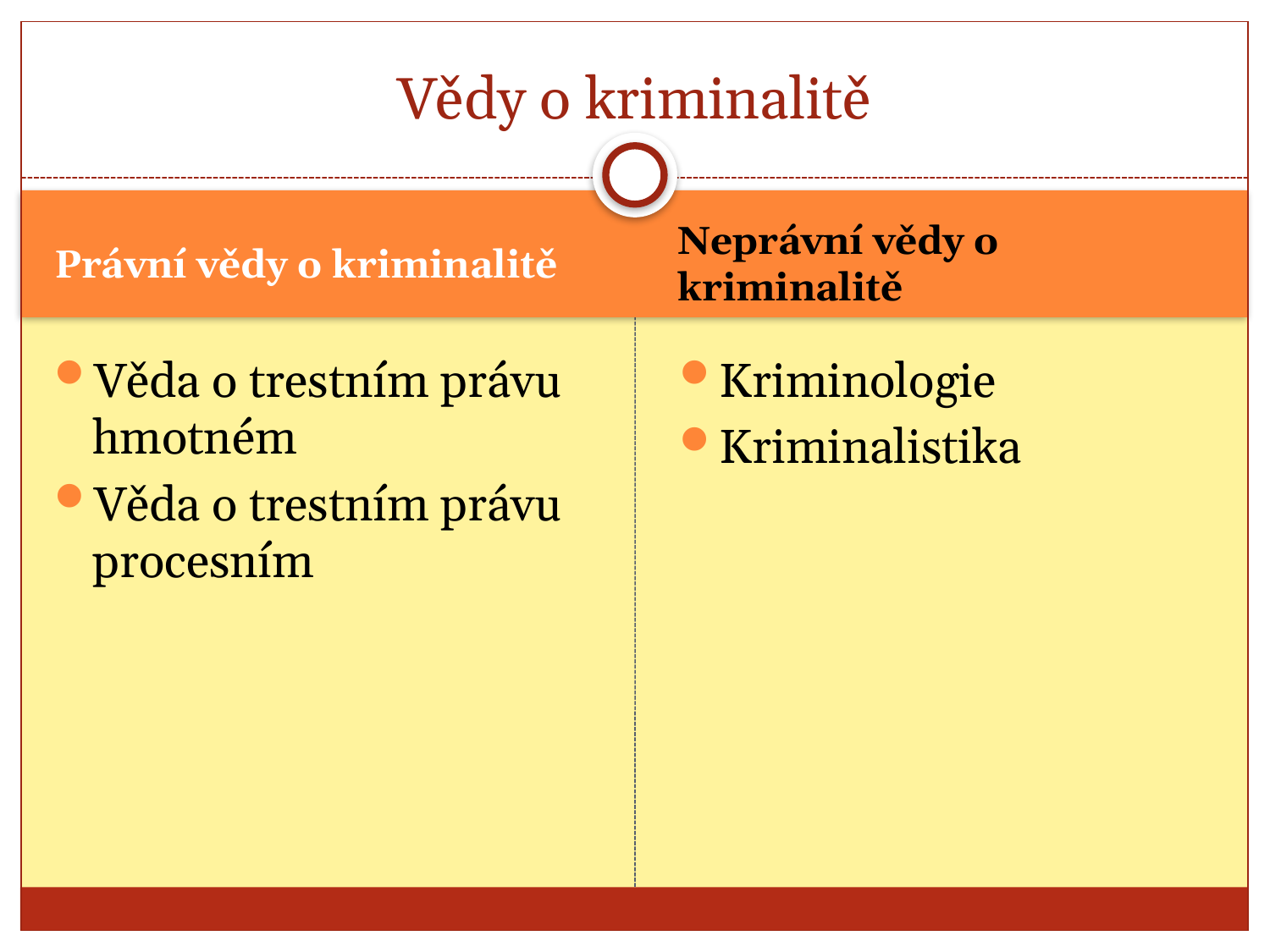

# Vědy o kriminalitě
Právní vědy o kriminalitě
Neprávní vědy o kriminalitě
Věda o trestním právu hmotném
Věda o trestním právu procesním
Kriminologie
Kriminalistika